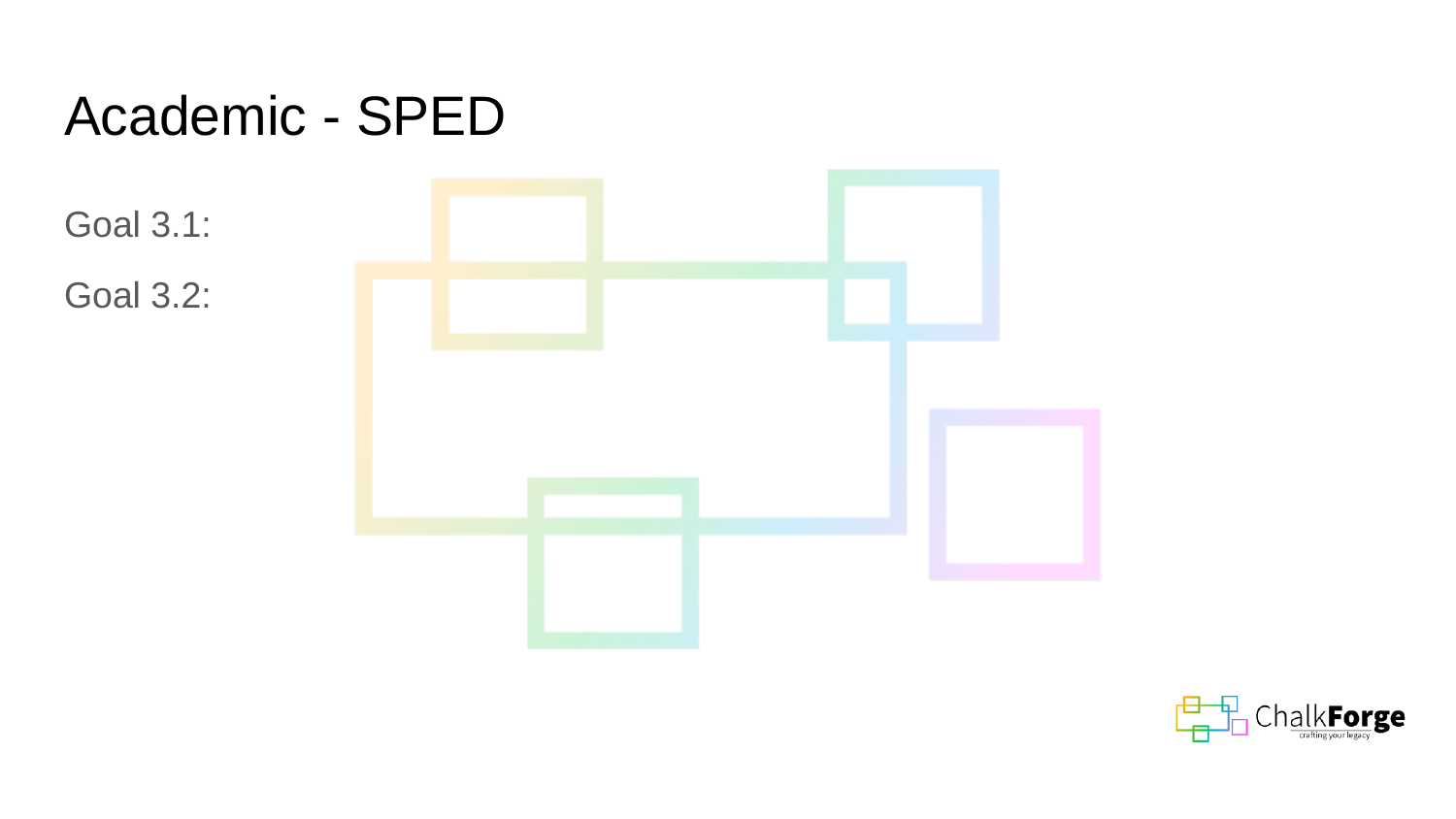

# Academic - SPED
Goal 3.1:
Goal 3.2: